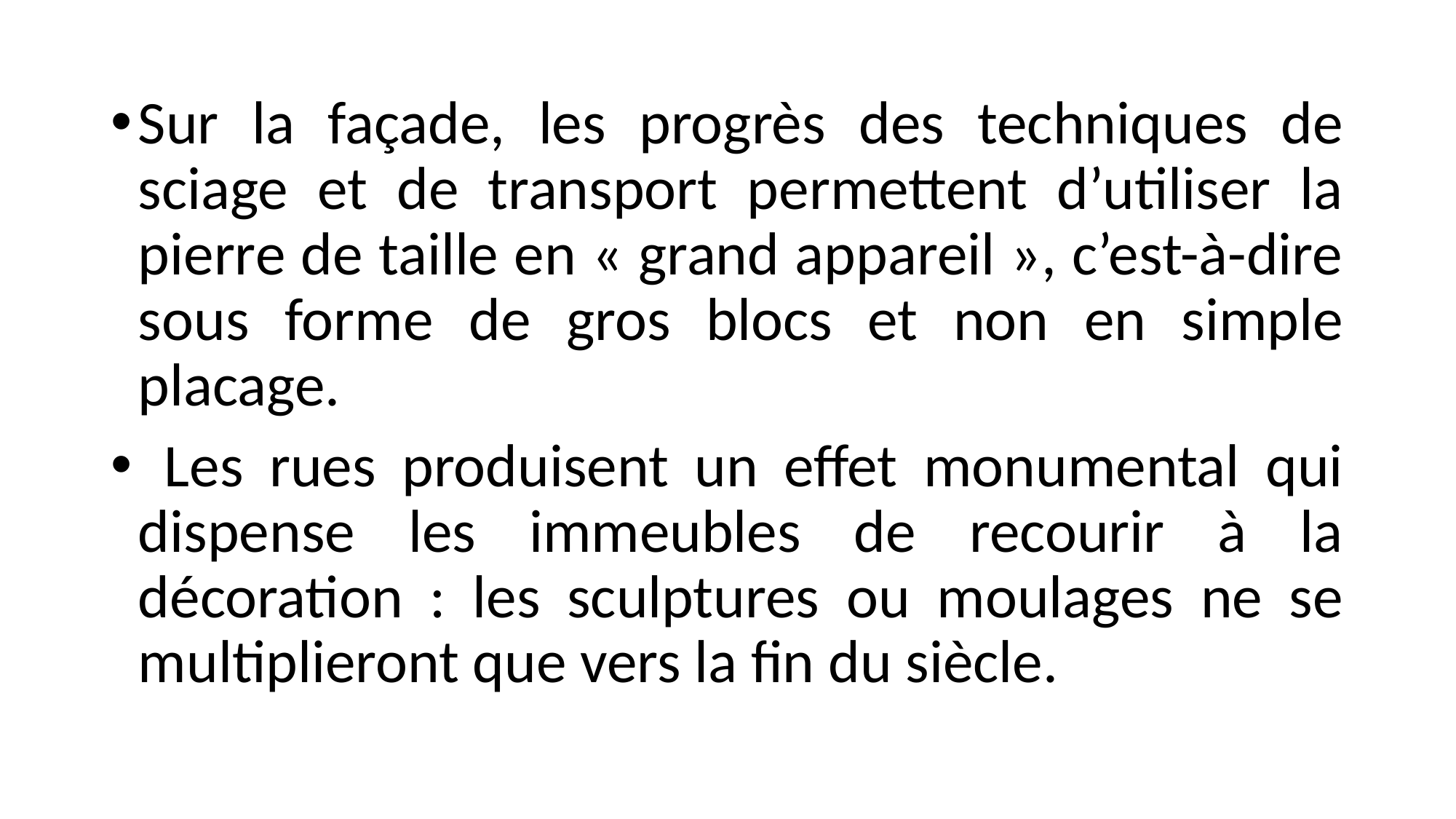

Sur la façade, les progrès des techniques de sciage et de transport permettent d’utiliser la pierre de taille en « grand appareil », c’est-à-dire sous forme de gros blocs et non en simple placage.
 Les rues produisent un effet monumental qui dispense les immeubles de recourir à la décoration : les sculptures ou moulages ne se multiplieront que vers la fin du siècle.